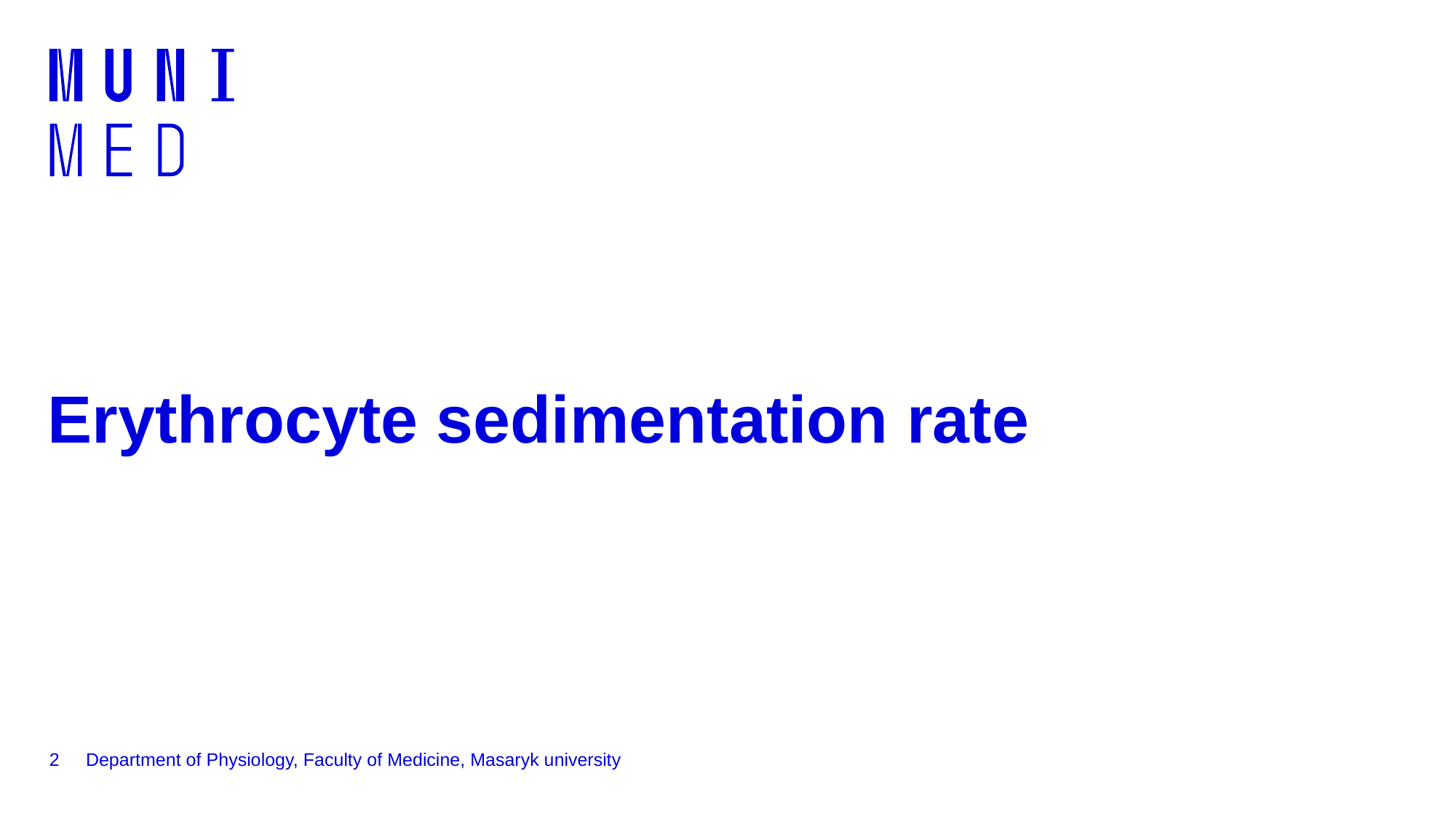

# Erythrocyte sedimentation rate
2
Department of Physiology, Faculty of Medicine, Masaryk university